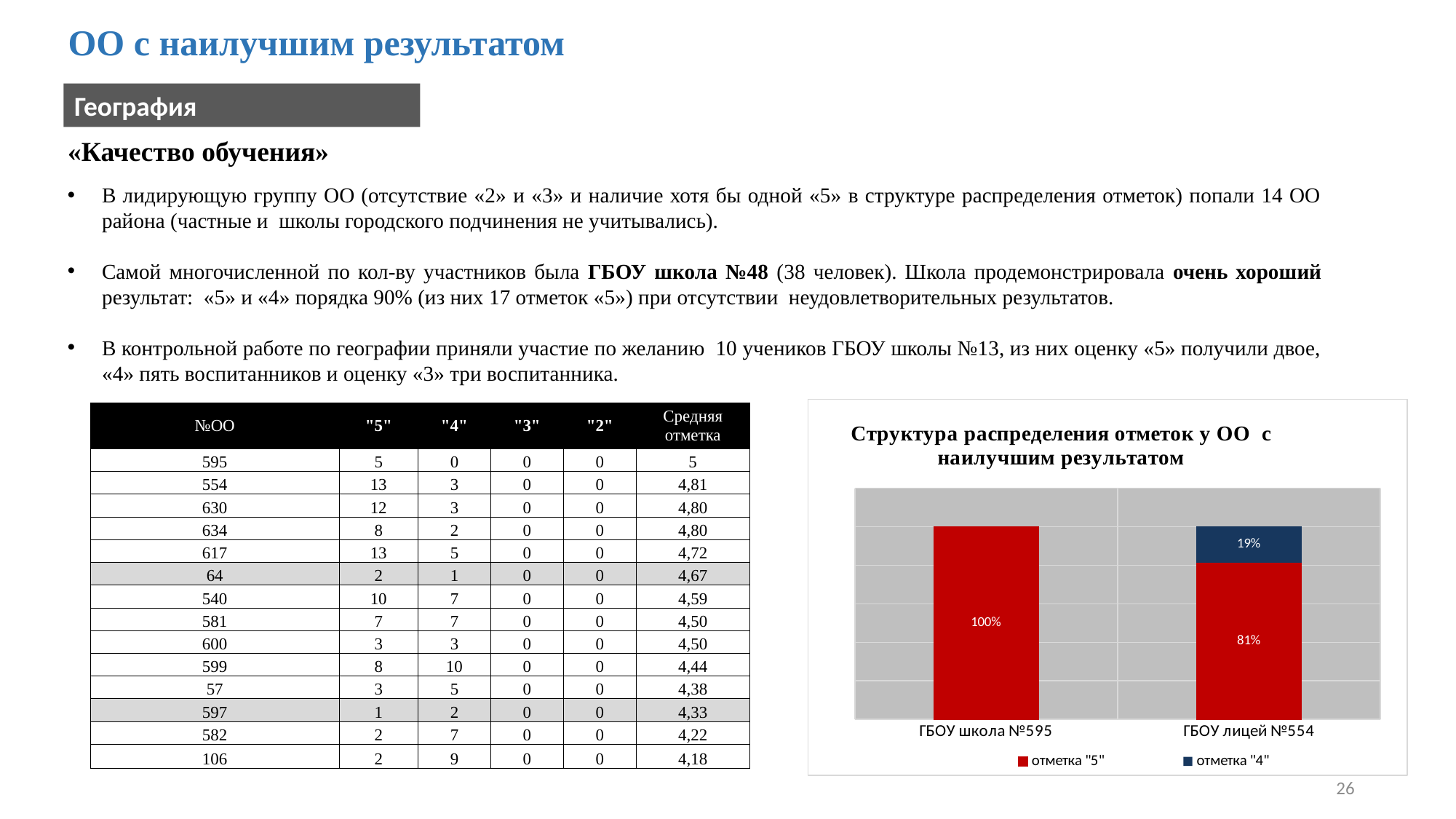

# ОО с наилучшим результатом
География
«Качество обучения»
В лидирующую группу ОО (отсутствие «2» и «3» и наличие хотя бы одной «5» в структуре распределения отметок) попали 14 ОО района (частные и  школы городского подчинения не учитывались).

Самой многочисленной по кол-ву участников была ГБОУ школа №48 (38 человек). Школа продемонстрировала очень хороший результат:  «5» и «4» порядка 90% (из них 17 отметок «5») при отсутствии  неудовлетворительных результатов.

В контрольной работе по географии приняли участие по желанию  10 учеников ГБОУ школы №13, из них оценку «5» получили двое, «4» пять воспитанников и оценку «3» три воспитанника.

### Chart: Структура распределения отметок у ОО  с наилучшим результатом

| Category | отметка "5" | отметка "4" | отметка "3" |
|---|---|---|---|
| ГБОУ школа №595 | 1.0 | 0.0 | 0.0 |
| ГБОУ лицей №554 | 0.8125 | 0.1875 | 0.0 |
| №ОО | "5" | "4" | "3" | "2" | Средняя отметка |
| --- | --- | --- | --- | --- | --- |
| 595 | 5 | 0 | 0 | 0 | 5 |
| 554 | 13 | 3 | 0 | 0 | 4,81 |
| 630 | 12 | 3 | 0 | 0 | 4,80 |
| 634 | 8 | 2 | 0 | 0 | 4,80 |
| 617 | 13 | 5 | 0 | 0 | 4,72 |
| 64 | 2 | 1 | 0 | 0 | 4,67 |
| 540 | 10 | 7 | 0 | 0 | 4,59 |
| 581 | 7 | 7 | 0 | 0 | 4,50 |
| 600 | 3 | 3 | 0 | 0 | 4,50 |
| 599 | 8 | 10 | 0 | 0 | 4,44 |
| 57 | 3 | 5 | 0 | 0 | 4,38 |
| 597 | 1 | 2 | 0 | 0 | 4,33 |
| 582 | 2 | 7 | 0 | 0 | 4,22 |
| 106 | 2 | 9 | 0 | 0 | 4,18 |
26